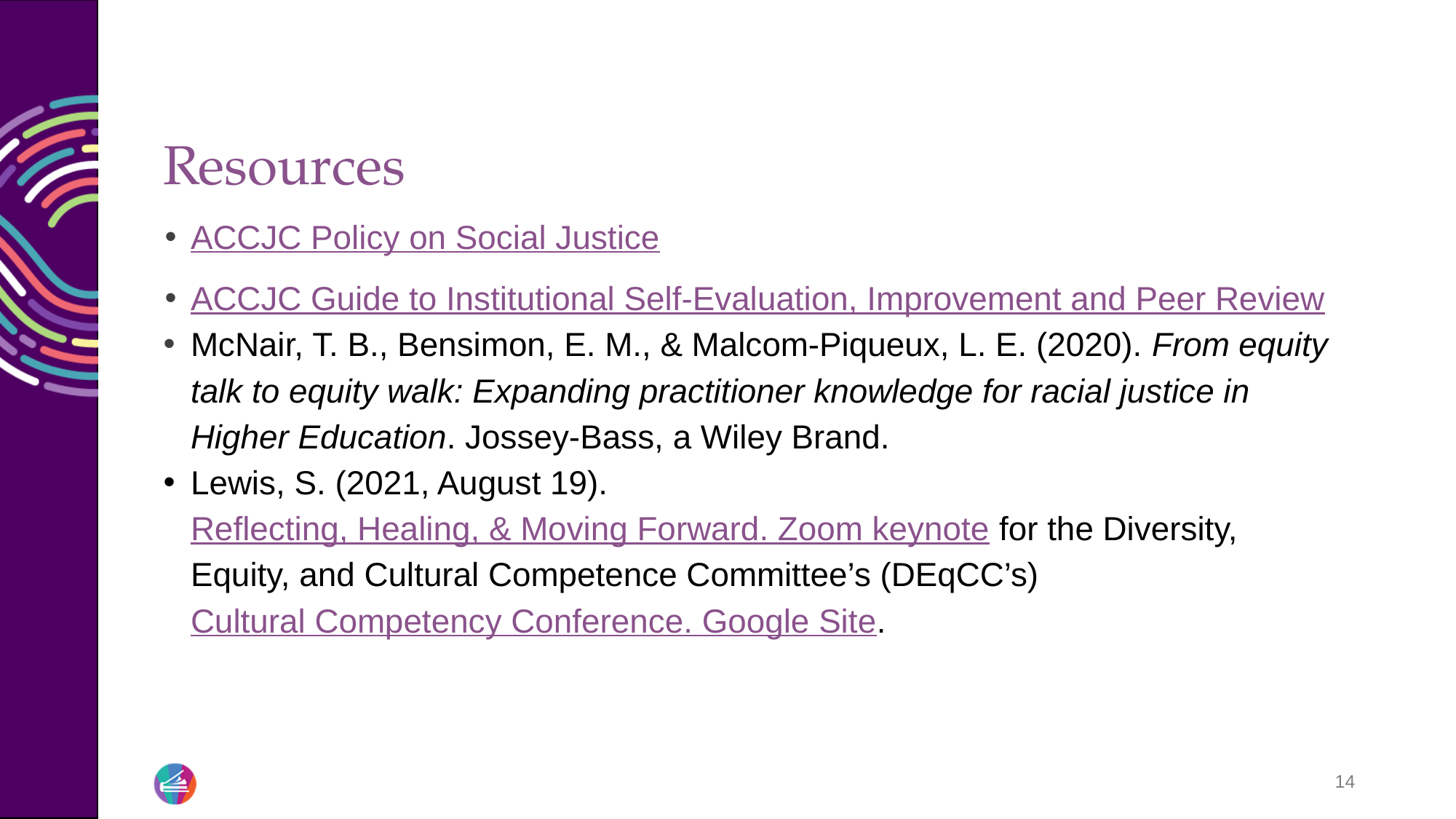

# Resources
ACCJC Policy on Social Justice
ACCJC Guide to Institutional Self-Evaluation, Improvement and Peer Review
McNair, T. B., Bensimon, E. M., & Malcom-Piqueux, L. E. (2020). From equity talk to equity walk: Expanding practitioner knowledge for racial justice in Higher Education. Jossey-Bass, a Wiley Brand.
Lewis, S. (2021, August 19). Reflecting, Healing, & Moving Forward. Zoom keynote for the Diversity, Equity, and Cultural Competence Committee’s (DEqCC’s) Cultural Competency Conference. Google Site.

14